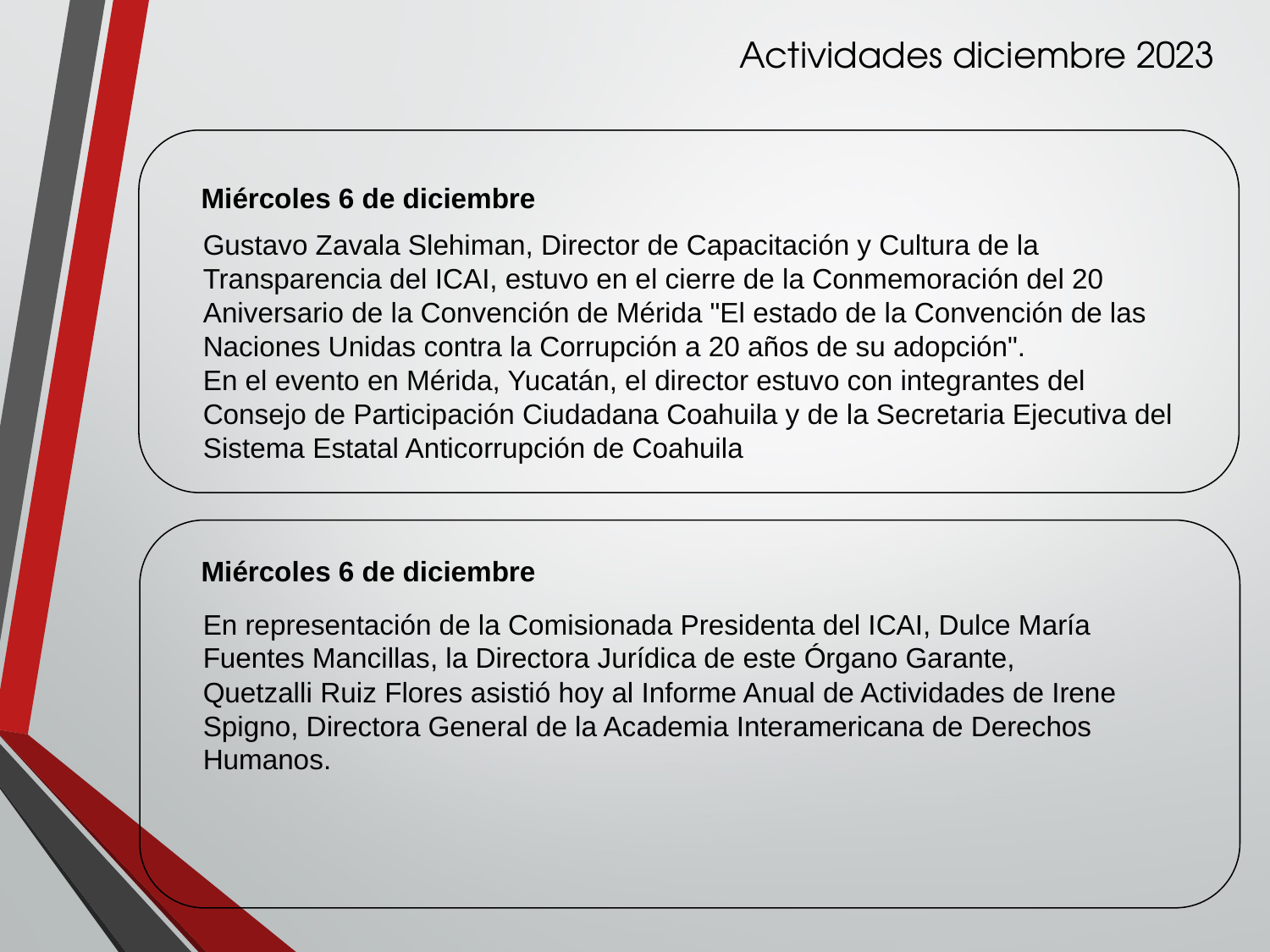

Actividades diciembre 2023

Miércoles 6 de diciembre
Gustavo Zavala Slehiman, Director de Capacitación y Cultura de la Transparencia del ICAI, estuvo en el cierre de la Conmemoración del 20 Aniversario de la Convención de Mérida "El estado de la Convención de las Naciones Unidas contra la Corrupción a 20 años de su adopción".
En el evento en Mérida, Yucatán, el director estuvo con integrantes del Consejo de Participación Ciudadana Coahuila y de la Secretaria Ejecutiva del Sistema Estatal Anticorrupción de Coahuila

Miércoles 6 de diciembre

En representación de la Comisionada Presidenta del ICAI, Dulce María Fuentes Mancillas, la Directora Jurídica de este Órgano Garante, Quetzalli Ruiz Flores asistió hoy al Informe Anual de Actividades de Irene Spigno, Directora General de la Academia Interamericana de Derechos Humanos.